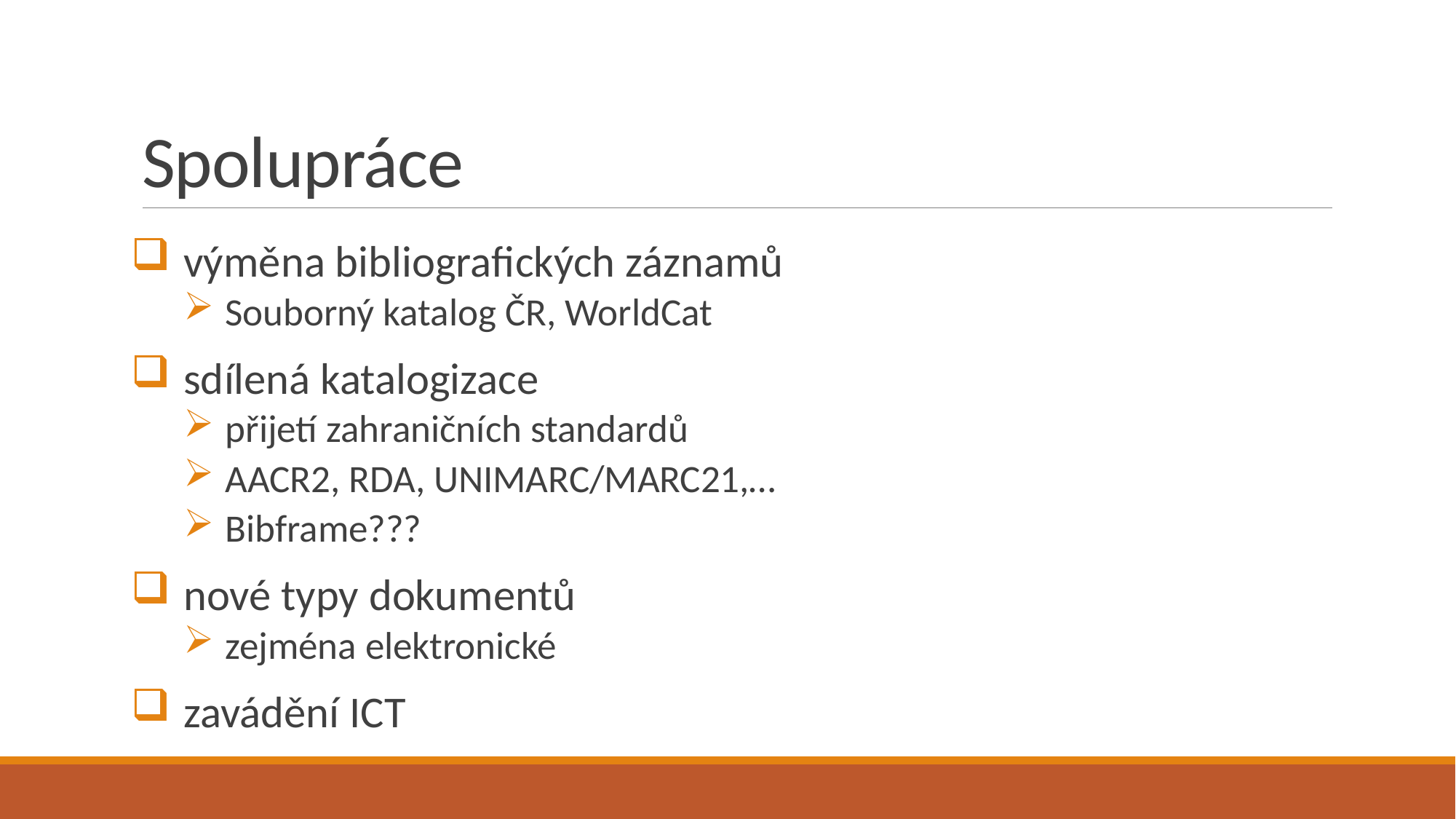

# Spolupráce
výměna bibliografických záznamů
Souborný katalog ČR, WorldCat
sdílená katalogizace
přijetí zahraničních standardů
AACR2, RDA, UNIMARC/MARC21,…
Bibframe???
nové typy dokumentů
zejména elektronické
zavádění ICT